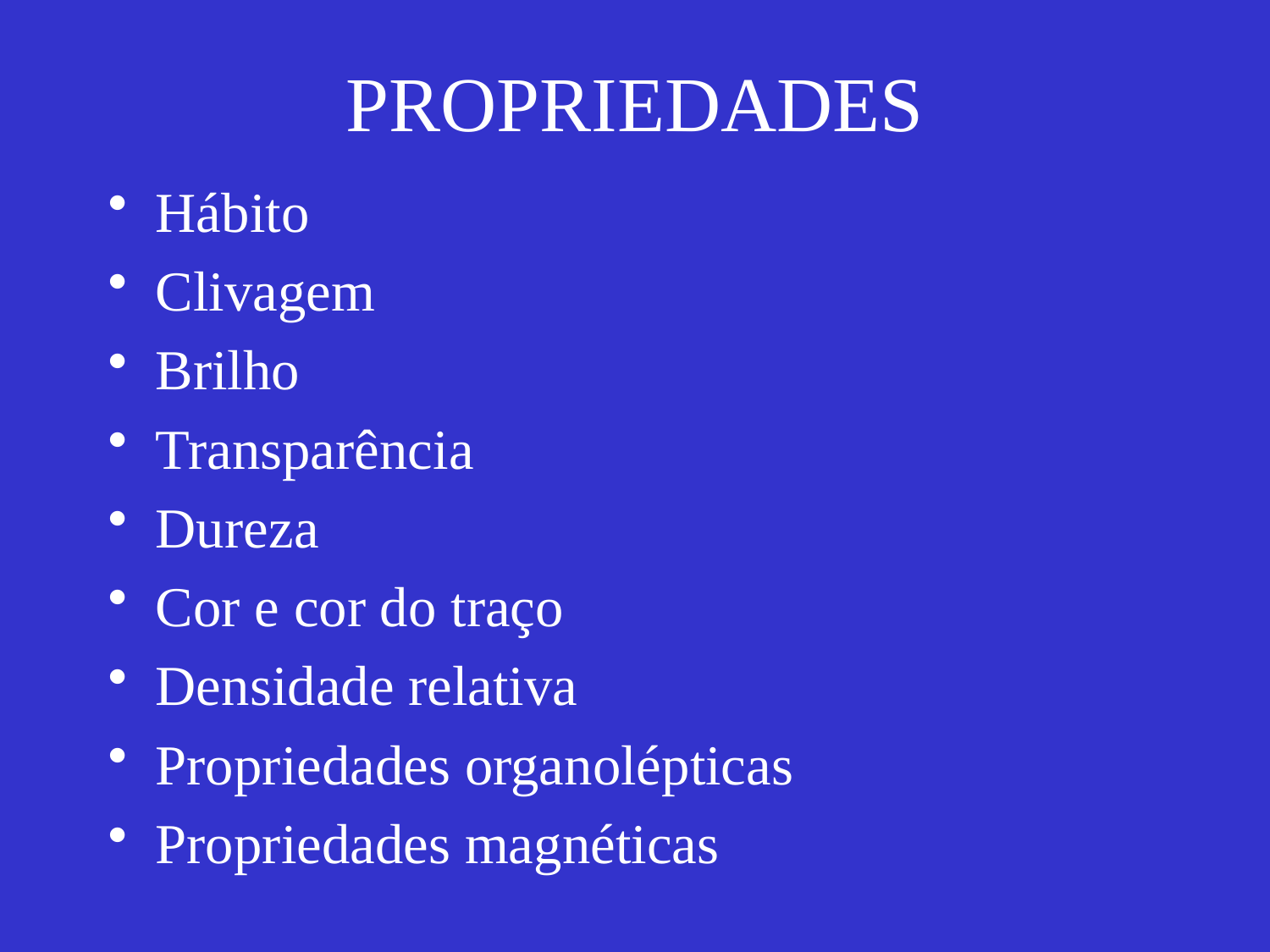

# PROPRIEDADES
Hábito
Clivagem
Brilho
Transparência
Dureza
Cor e cor do traço
Densidade relativa
Propriedades organolépticas
Propriedades magnéticas